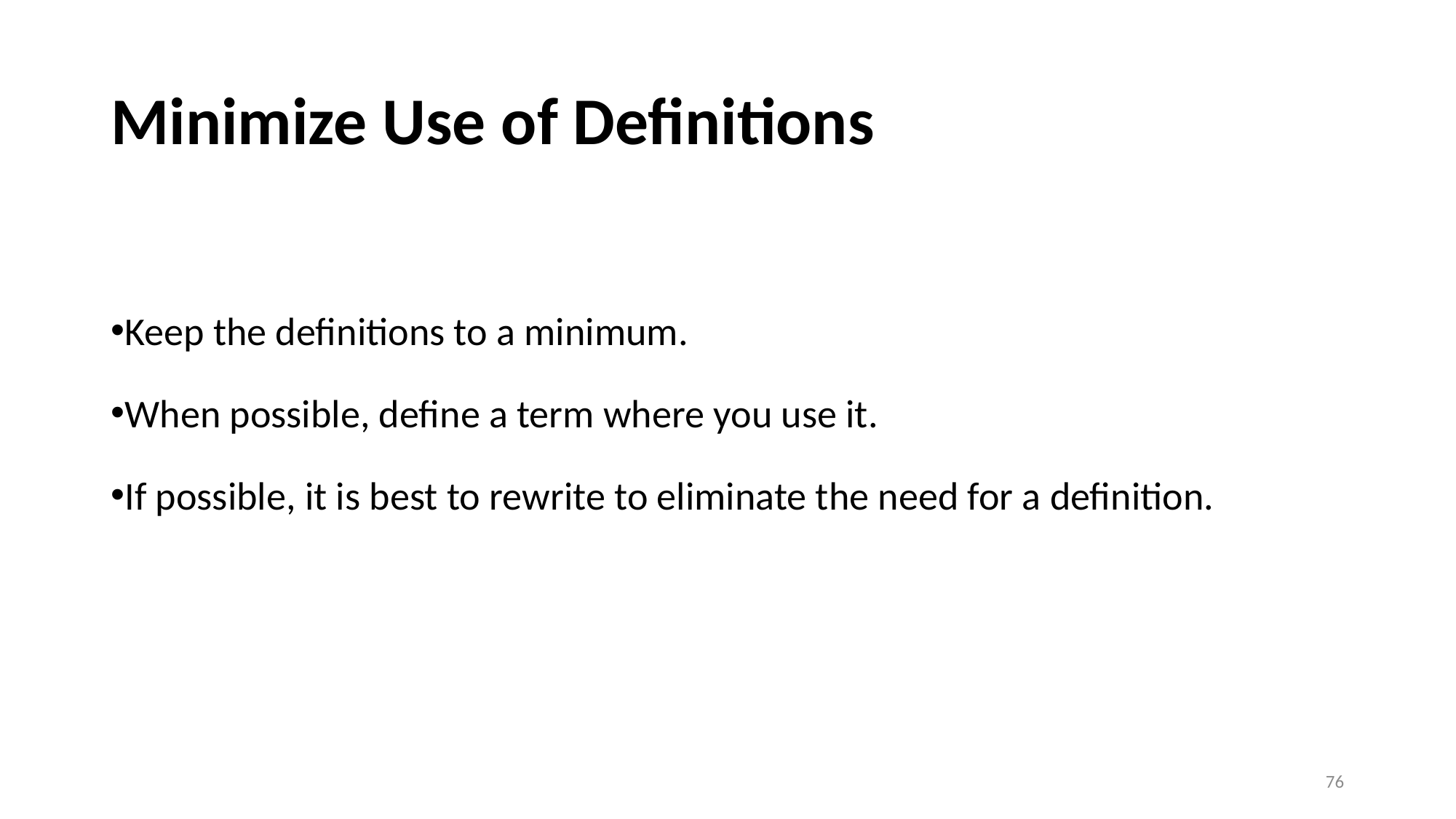

# Minimize Use of Definitions

Keep the definitions to a minimum.
When possible, define a term where you use it.
If possible, it is best to rewrite to eliminate the need for a definition.

76